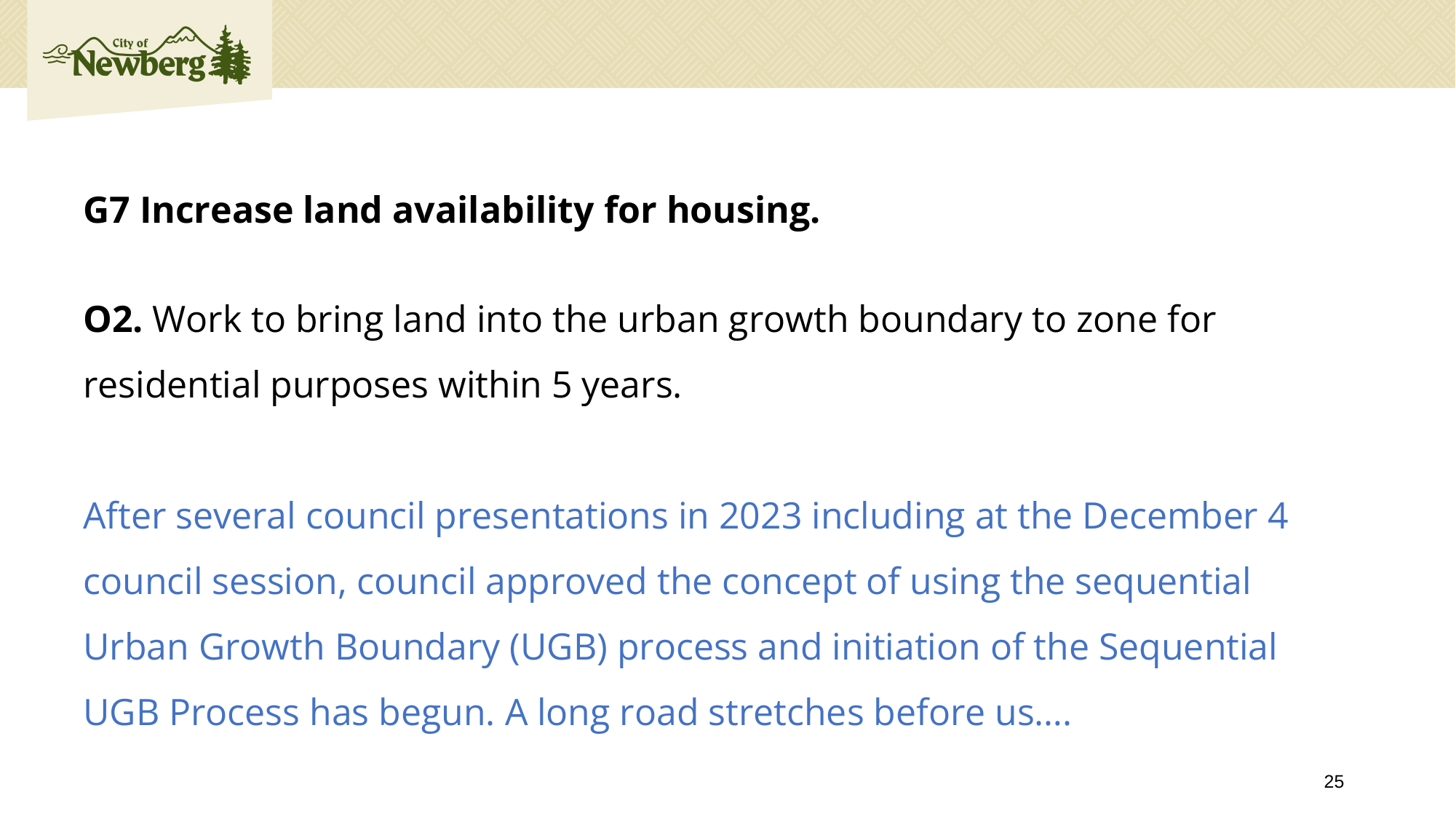

G7 Increase land availability for housing.

O2. Work to bring land into the urban growth boundary to zone for residential purposes within 5 years.

After several council presentations in 2023 including at the December 4 council session, council approved the concept of using the sequential Urban Growth Boundary (UGB) process and initiation of the Sequential UGB Process has begun. A long road stretches before us….
25